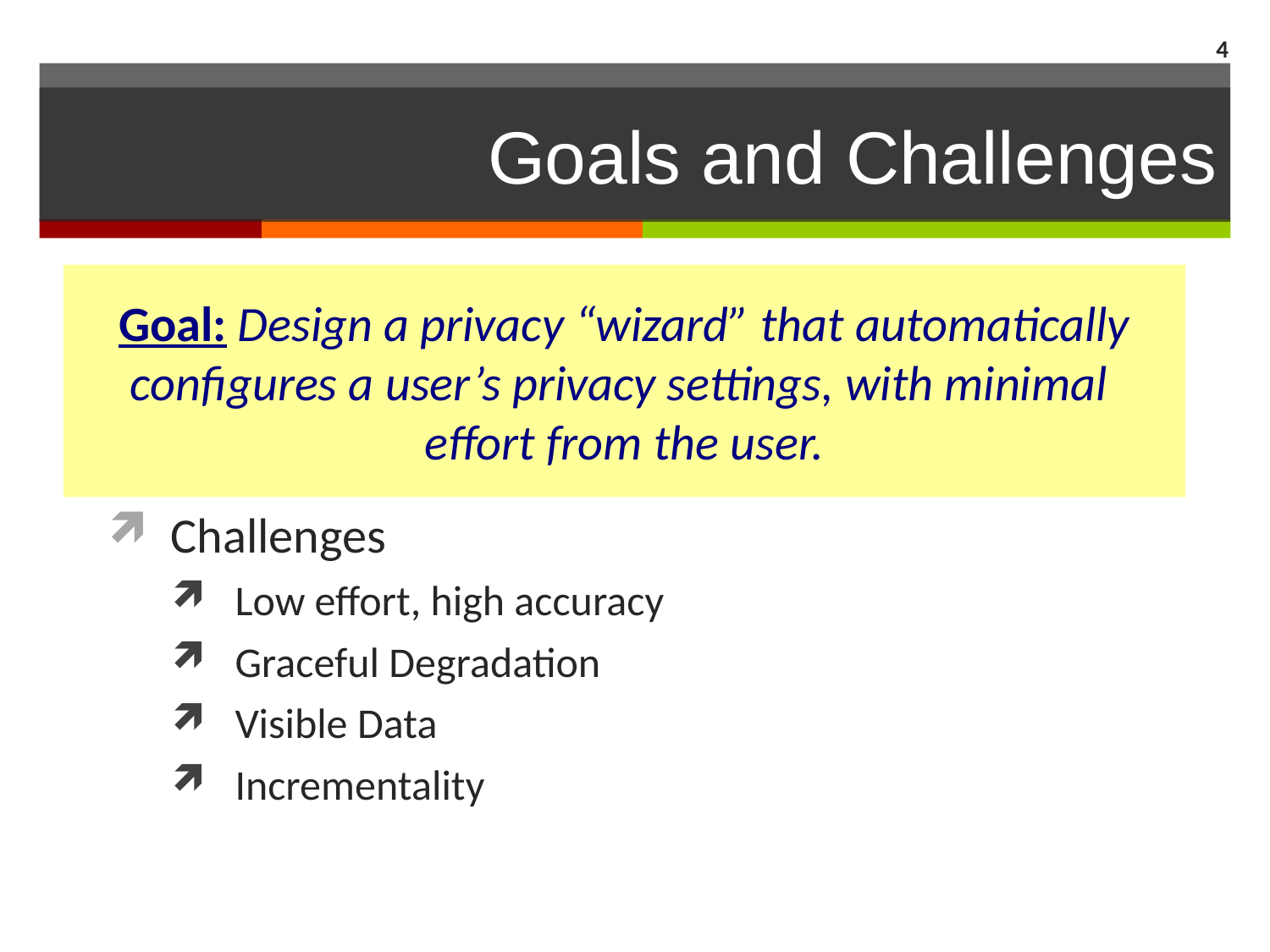

4
# Goals and Challenges
Goal: Design a privacy “wizard” that automatically
configures a user’s privacy settings, with minimal
effort from the user.
Challenges
Low effort, high accuracy
Graceful Degradation
Visible Data
Incrementality